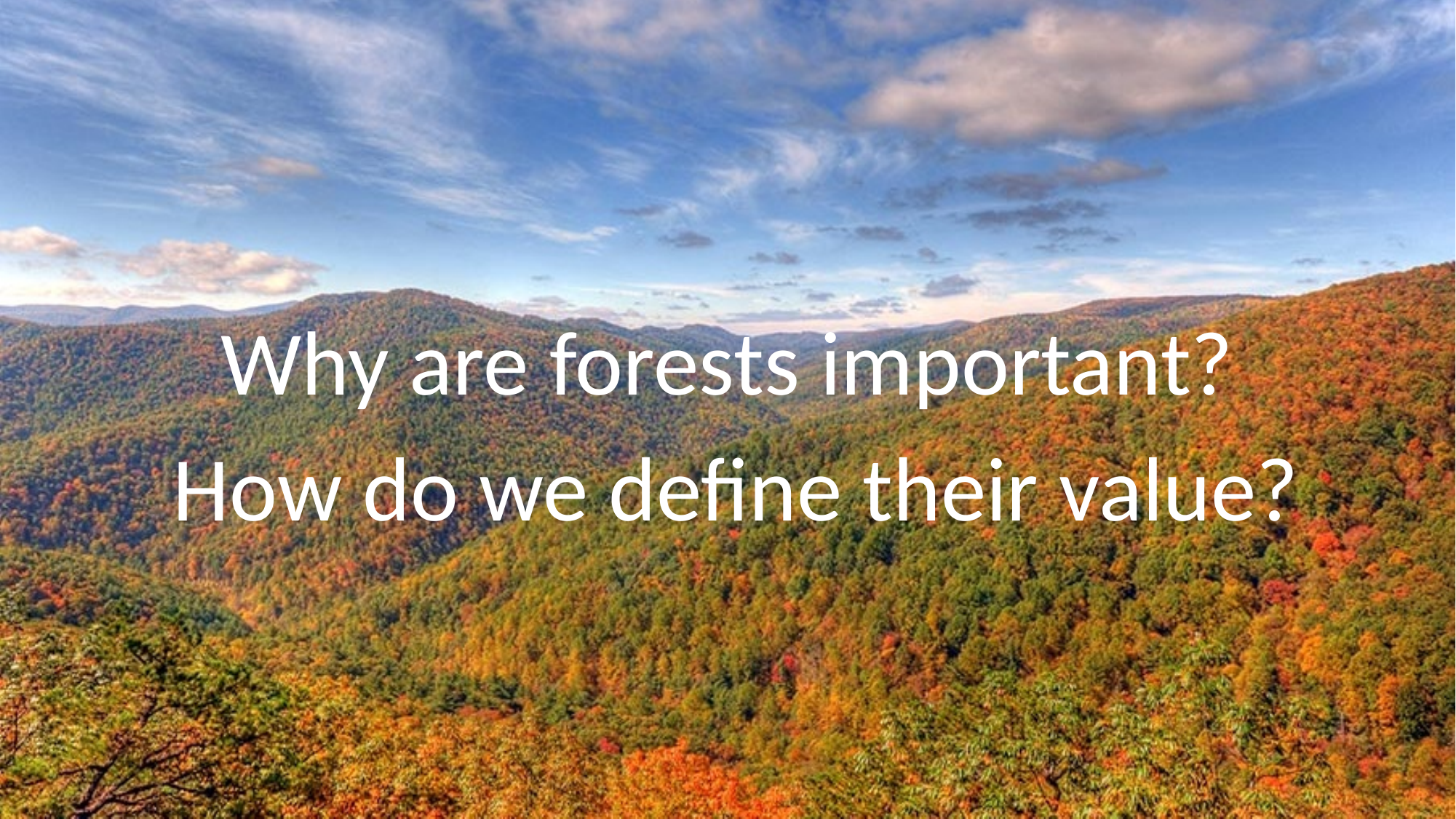

Why are forests important?
How do we define their value?